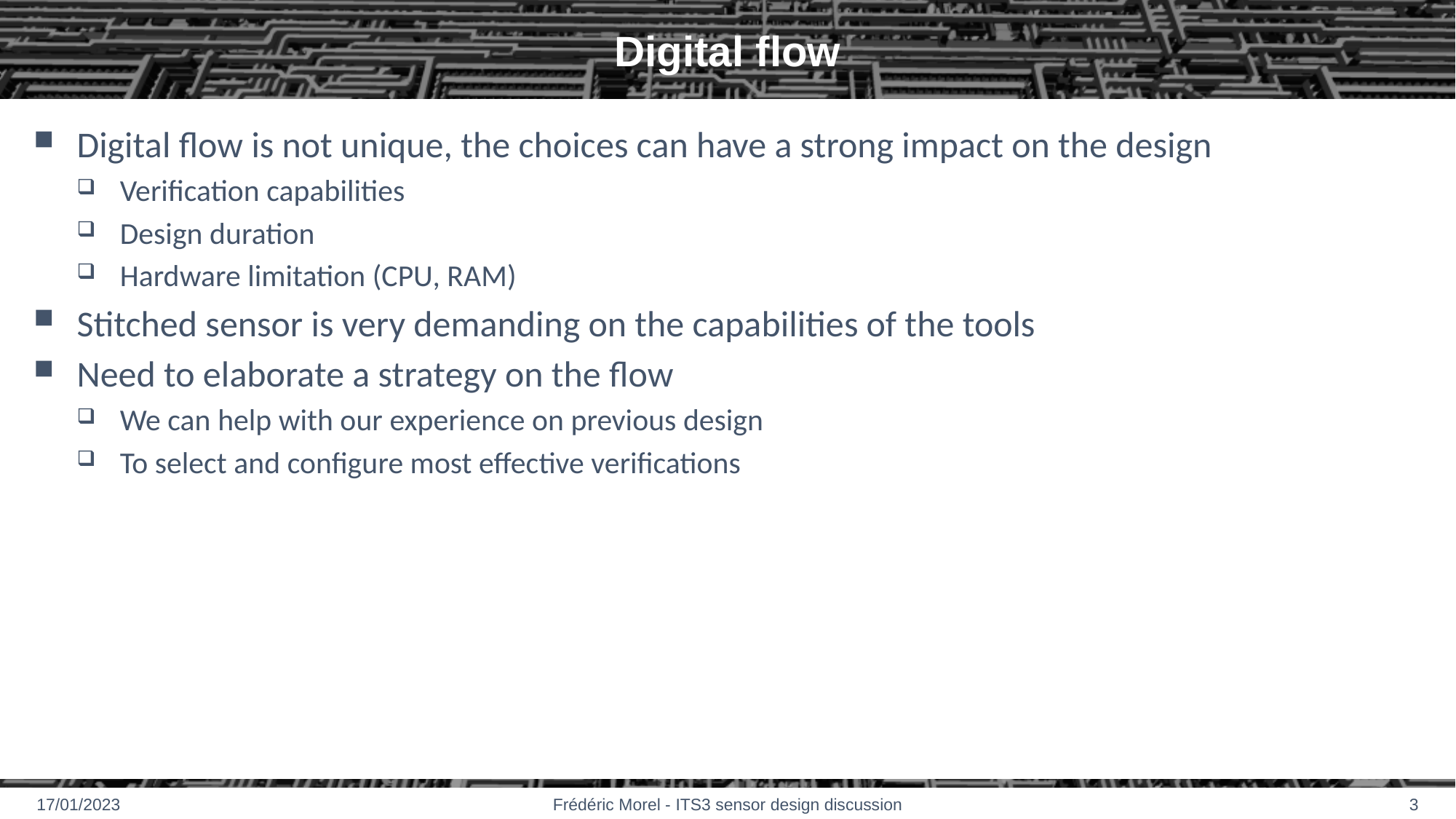

# Digital flow
Digital flow is not unique, the choices can have a strong impact on the design
Verification capabilities
Design duration
Hardware limitation (CPU, RAM)
Stitched sensor is very demanding on the capabilities of the tools
Need to elaborate a strategy on the flow
We can help with our experience on previous design
To select and configure most effective verifications
17/01/2023
Frédéric Morel - ITS3 sensor design discussion
3